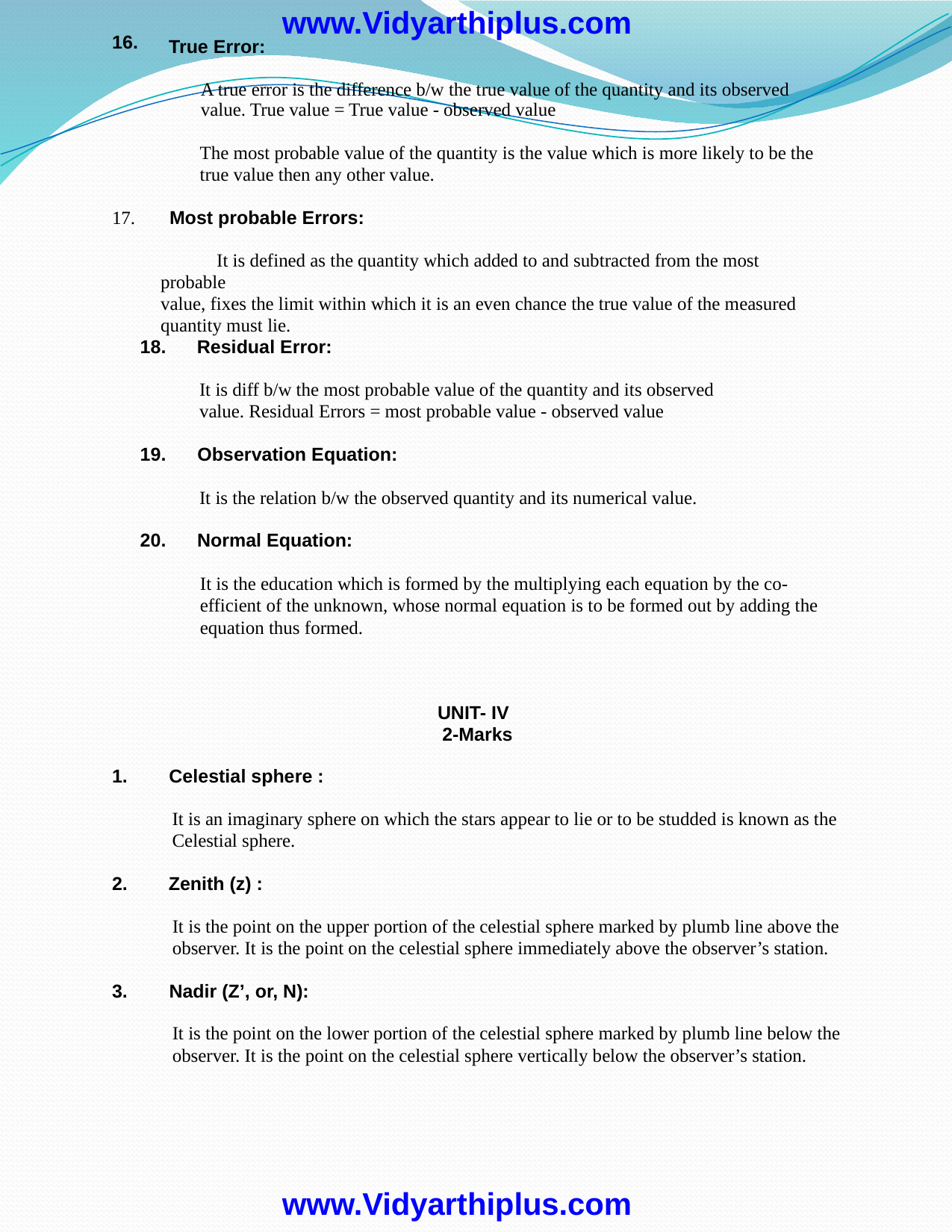

www.Vidyarthiplus.com

16.

True Error:

A true error is the difference b/w the true value of the quantity and its observed
value. True value = True value - observed value

The most probable value of the quantity is the value which is more likely to be the
true value then any other value.

17.

Most probable Errors:

It is defined as the quantity which added to and subtracted from the most probable
value, fixes the limit within which it is an even chance the true value of the measured
quantity must lie.

18.

Residual Error:

It is diff b/w the most probable value of the quantity and its observed
value. Residual Errors = most probable value - observed value

19.

Observation Equation:

It is the relation b/w the observed quantity and its numerical value.

20.

Normal Equation:

It is the education which is formed by the multiplying each equation by the co-
efficient of the unknown, whose normal equation is to be formed out by adding the
equation thus formed.

UNIT- IV

2-Marks

1.

Celestial sphere :

It is an imaginary sphere on which the stars appear to lie or to be studded is known as the
Celestial sphere.

2.

Zenith (z) :

It is the point on the upper portion of the celestial sphere marked by plumb line above the
observer. It is the point on the celestial sphere immediately above the observer’s station.

3.

Nadir (Z’, or, N):

It is the point on the lower portion of the celestial sphere marked by plumb line below the
observer. It is the point on the celestial sphere vertically below the observer’s station.

www.Vidyarthiplus.com